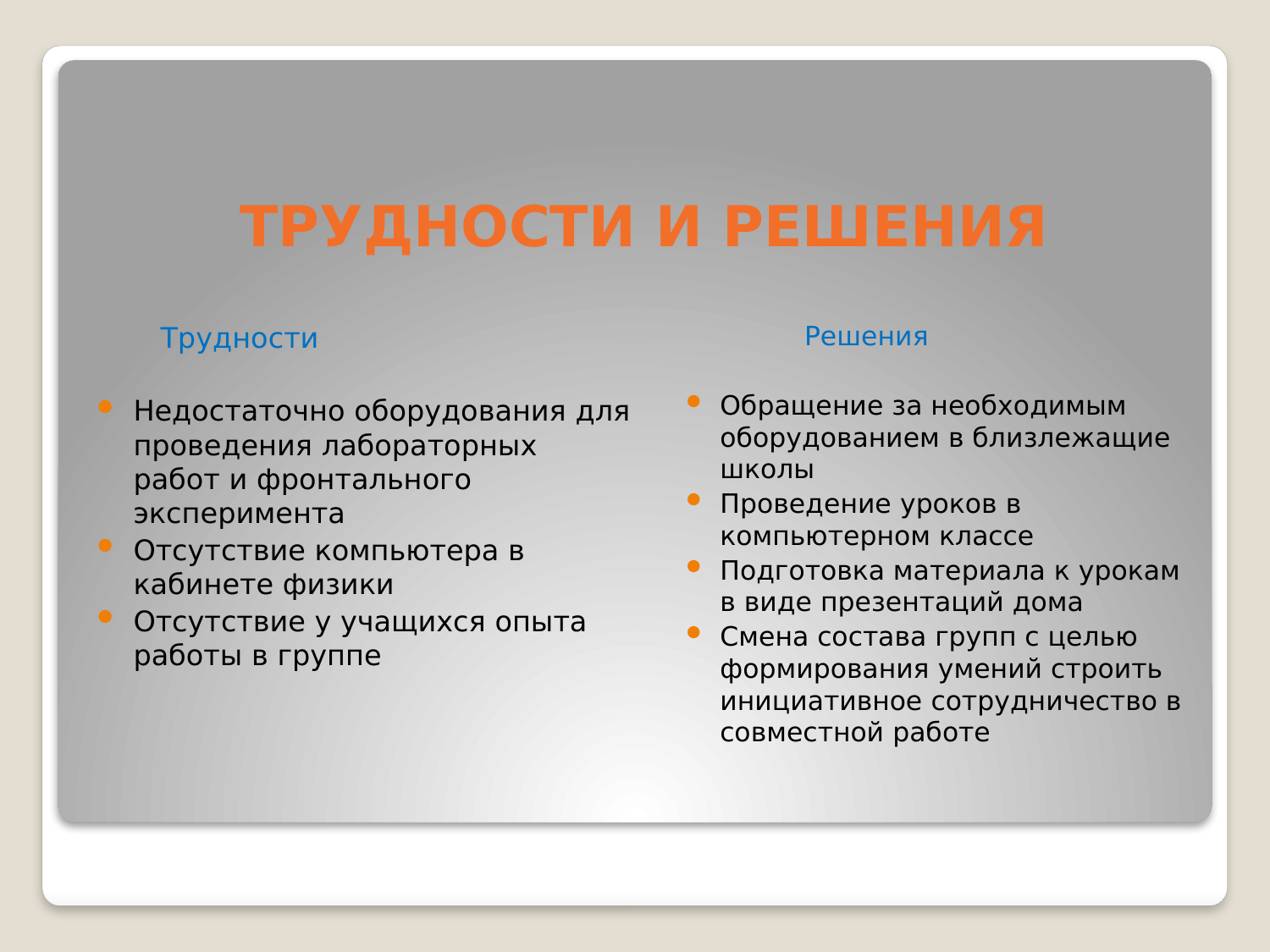

# Трудности и решения
       Трудности

Недостаточно оборудования для проведения лабораторных работ и фронтального эксперимента
Отсутствие компьютера в кабинете физики
Отсутствие у учащихся опыта работы в группе

              Решения

Обращение за необходимым оборудованием в близлежащие школы
Проведение уроков в компьютерном классе
Подготовка материала к урокам в виде презентаций дома
Смена состава групп с целью формирования умений строить инициативное сотрудничество в совместной работе